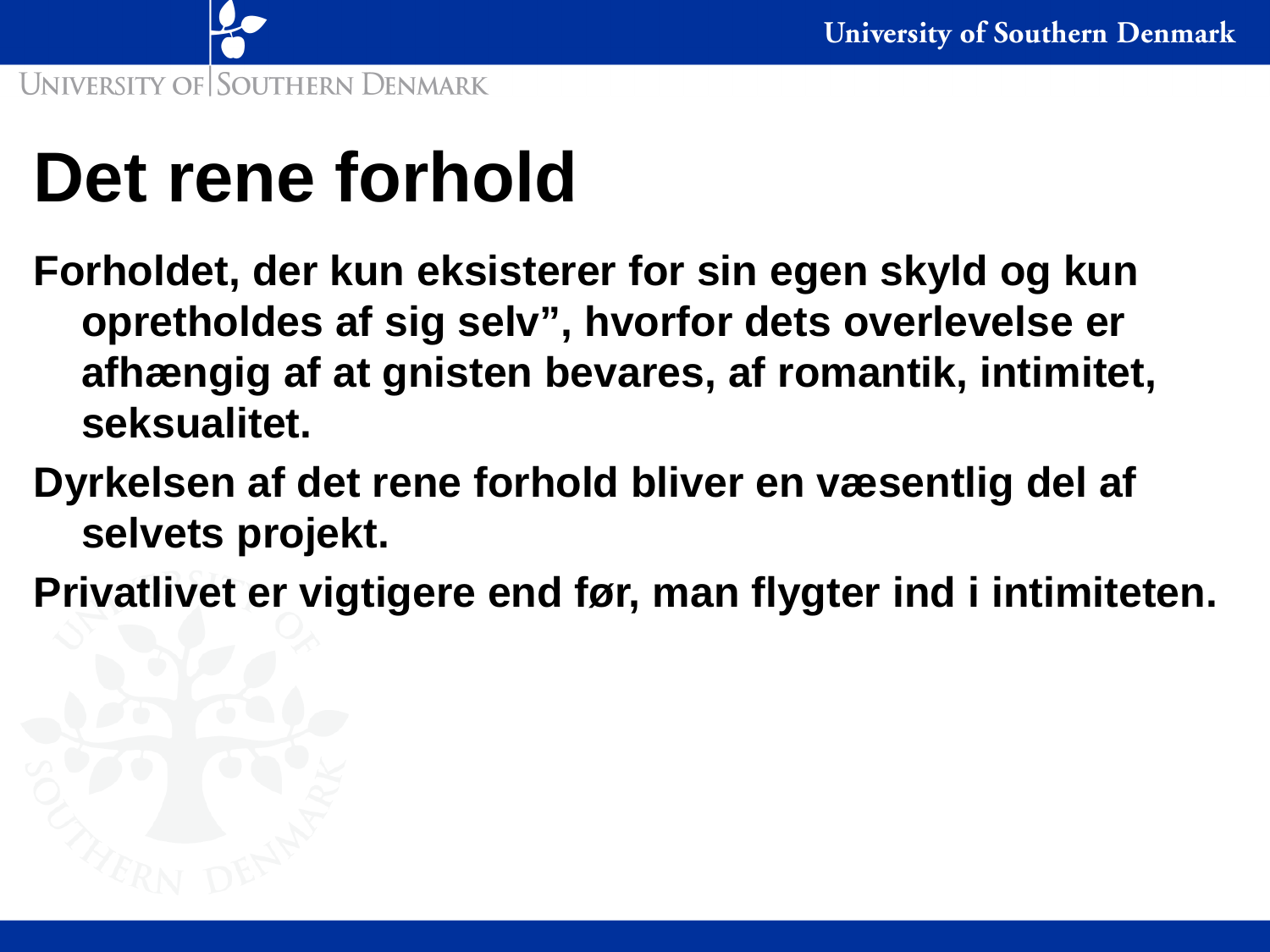

# Det rene forhold
Forholdet, der kun eksisterer for sin egen skyld og kun opretholdes af sig selv”, hvorfor dets overlevelse er afhængig af at gnisten bevares, af romantik, intimitet, seksualitet.
Dyrkelsen af det rene forhold bliver en væsentlig del af selvets projekt.
Privatlivet er vigtigere end før, man flygter ind i intimiteten.